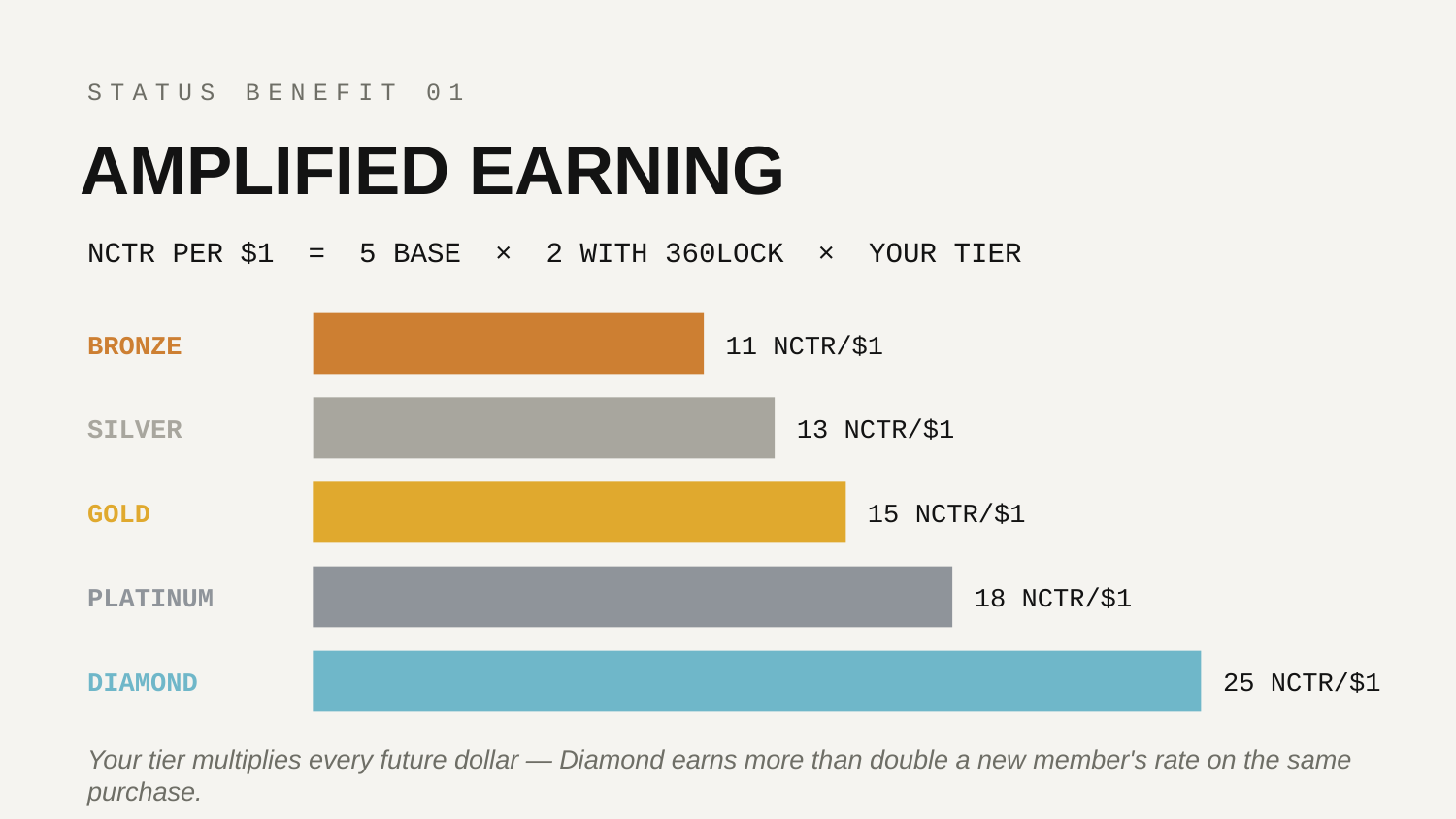

STATUS BENEFIT 01
AMPLIFIED EARNING
NCTR PER $1  =  5 BASE  ×  2 WITH 360LOCK  ×  YOUR TIER

BRONZE
11 NCTR/$1

SILVER
13 NCTR/$1

GOLD
15 NCTR/$1

PLATINUM
18 NCTR/$1

DIAMOND
25 NCTR/$1
Your tier multiplies every future dollar — Diamond earns more than double a new member's rate on the same purchase.